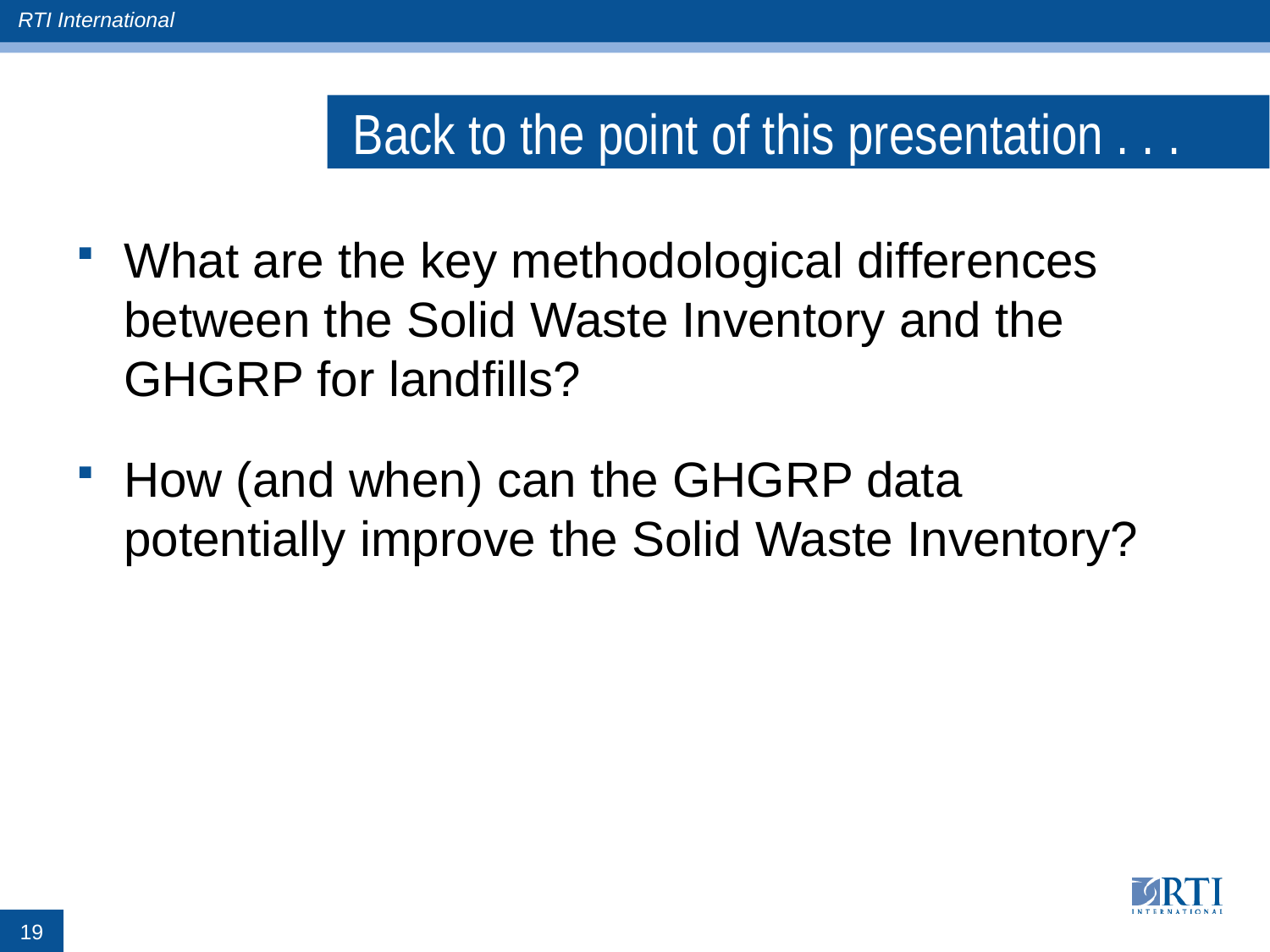

# Back to the point of this presentation . . .
What are the key methodological differences between the Solid Waste Inventory and the GHGRP for landfills?
How (and when) can the GHGRP data potentially improve the Solid Waste Inventory?
19